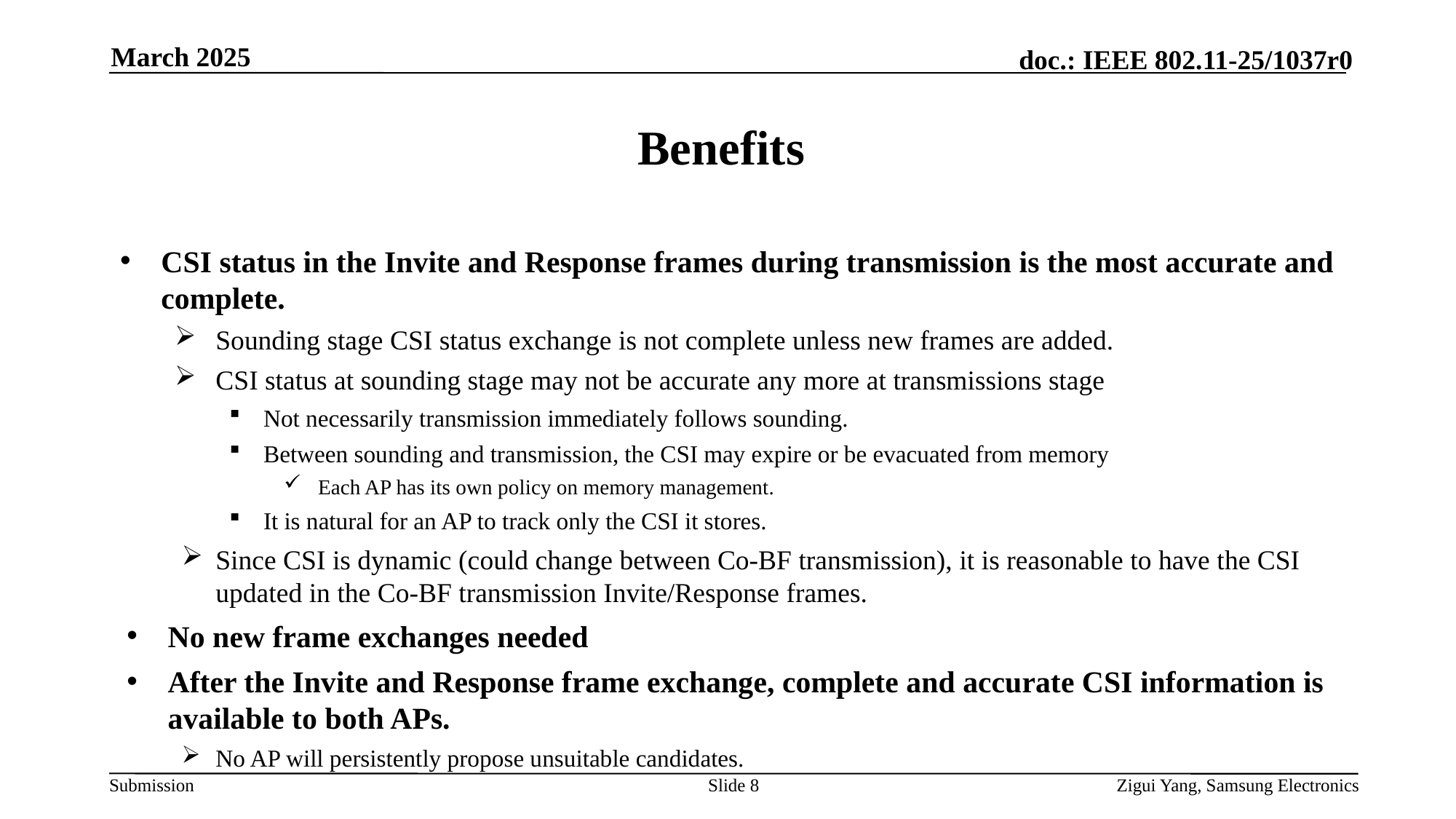

March 2025
# Benefits
CSI status in the Invite and Response frames during transmission is the most accurate and complete.
Sounding stage CSI status exchange is not complete unless new frames are added.
CSI status at sounding stage may not be accurate any more at transmissions stage
Not necessarily transmission immediately follows sounding.
Between sounding and transmission, the CSI may expire or be evacuated from memory
Each AP has its own policy on memory management.
It is natural for an AP to track only the CSI it stores.
Since CSI is dynamic (could change between Co-BF transmission), it is reasonable to have the CSI  updated in the Co-BF transmission Invite/Response frames.
No new frame exchanges needed
After the Invite and Response frame exchange, complete and accurate CSI information is available to both APs.
No AP will persistently propose unsuitable candidates.
Slide 8
Zigui Yang, Samsung Electronics